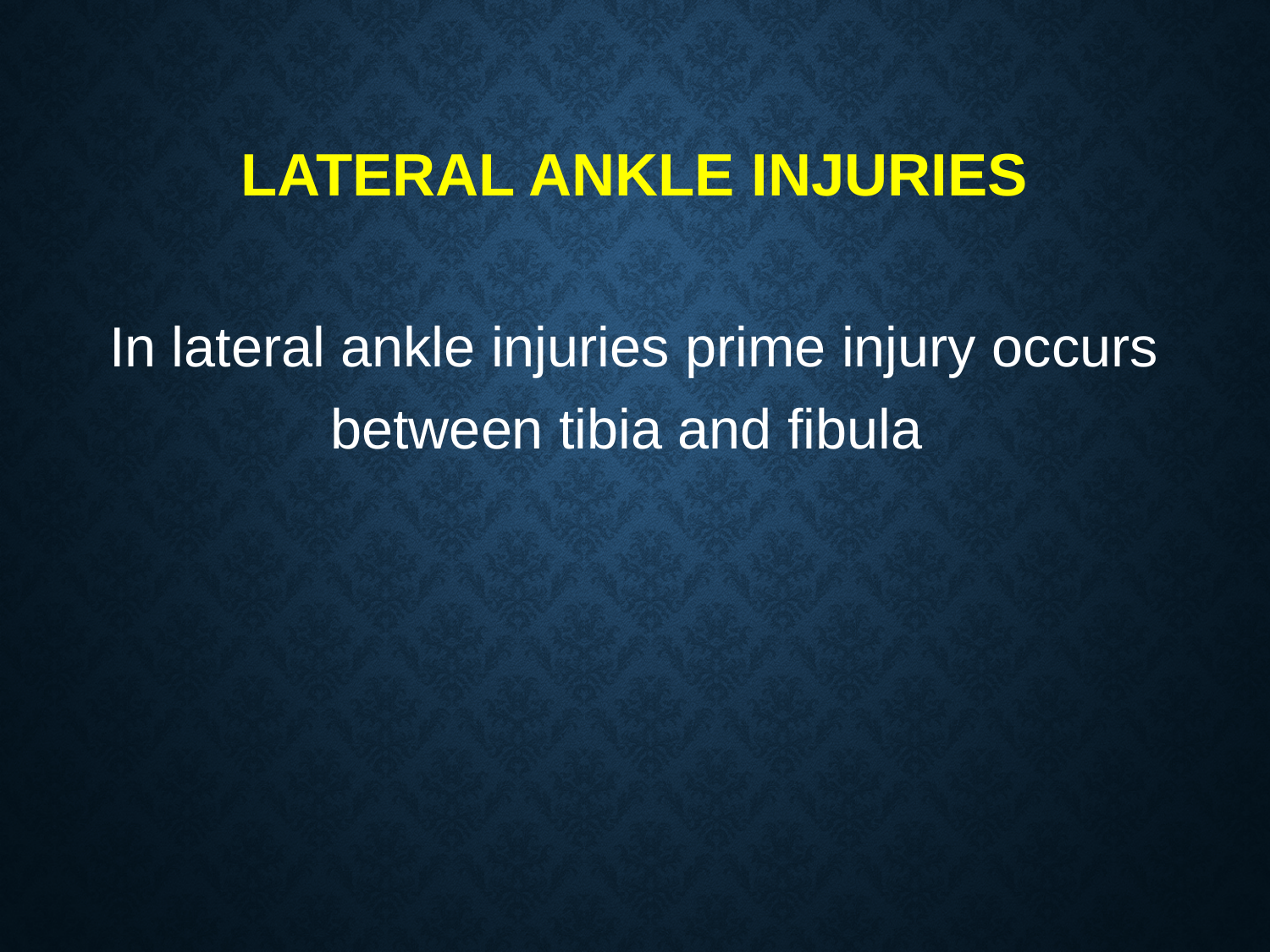

# Lateral Ankle Injuries
In lateral ankle injuries prime injury occurs between tibia and fibula